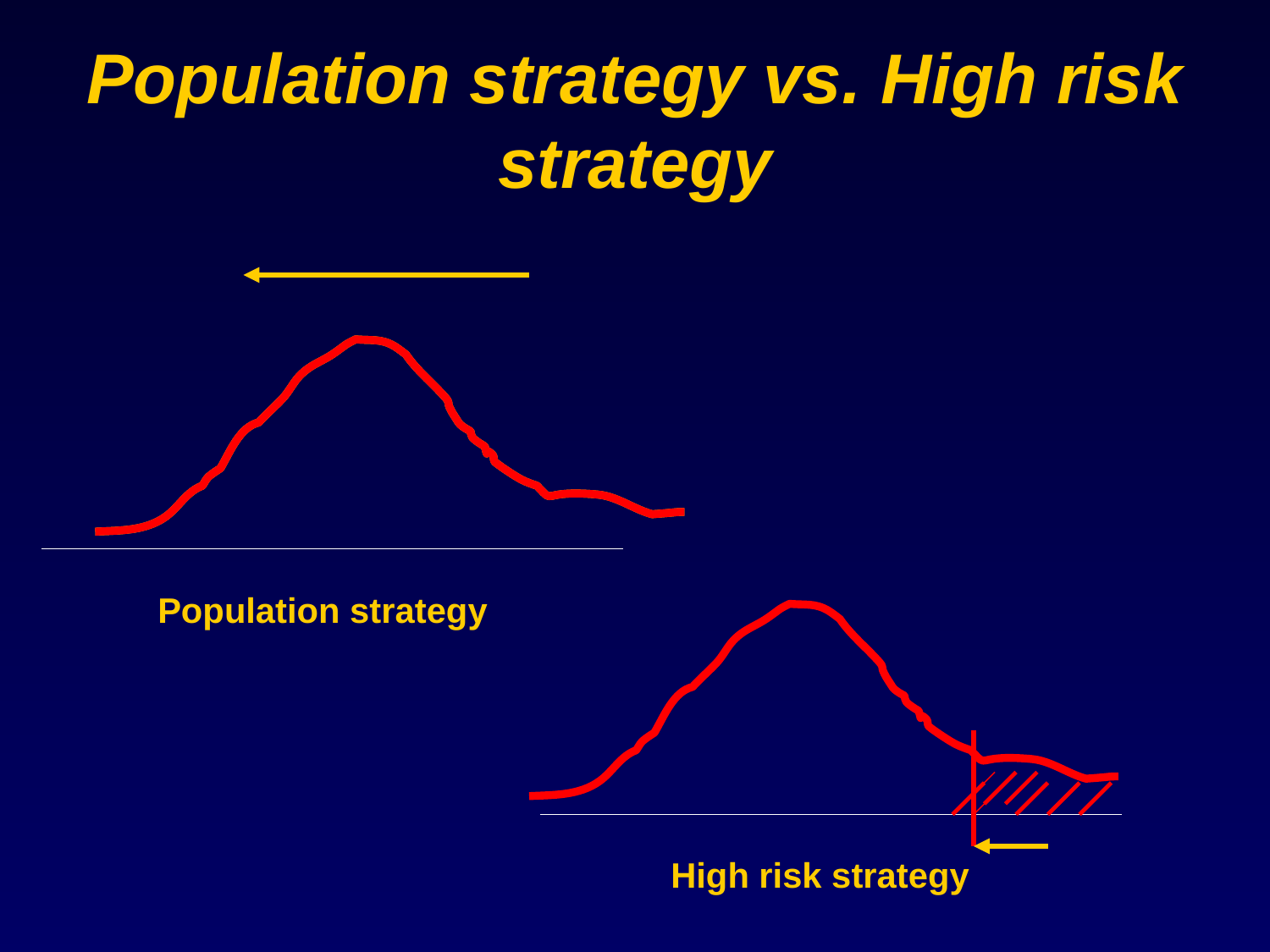

# Population strategy vs. High risk strategy

Population strategy

High risk strategy